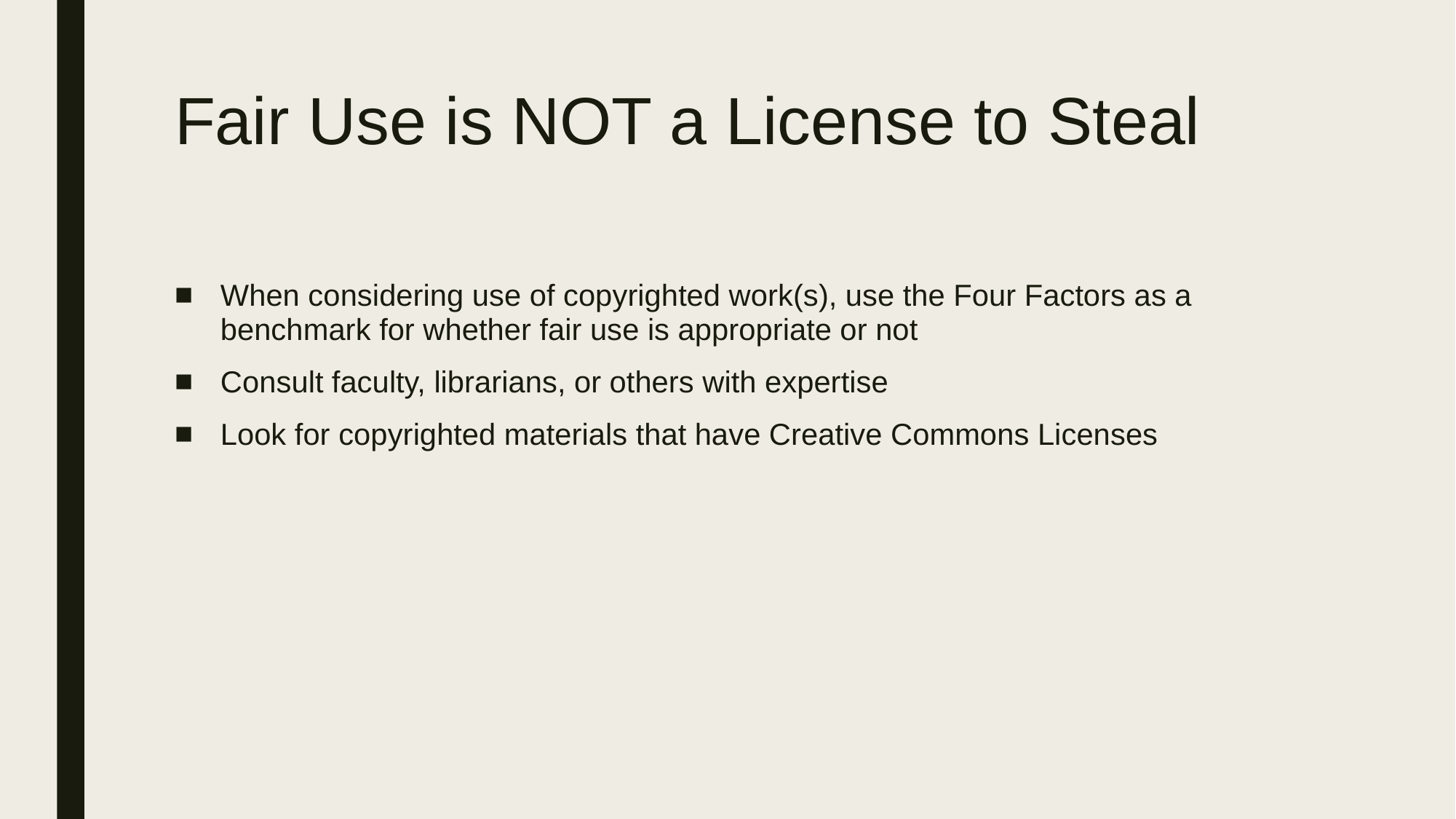

# Fair Use is NOT a License to Steal
When considering use of copyrighted work(s), use the Four Factors as a benchmark for whether fair use is appropriate or not
Consult faculty, librarians, or others with expertise
Look for copyrighted materials that have Creative Commons Licenses